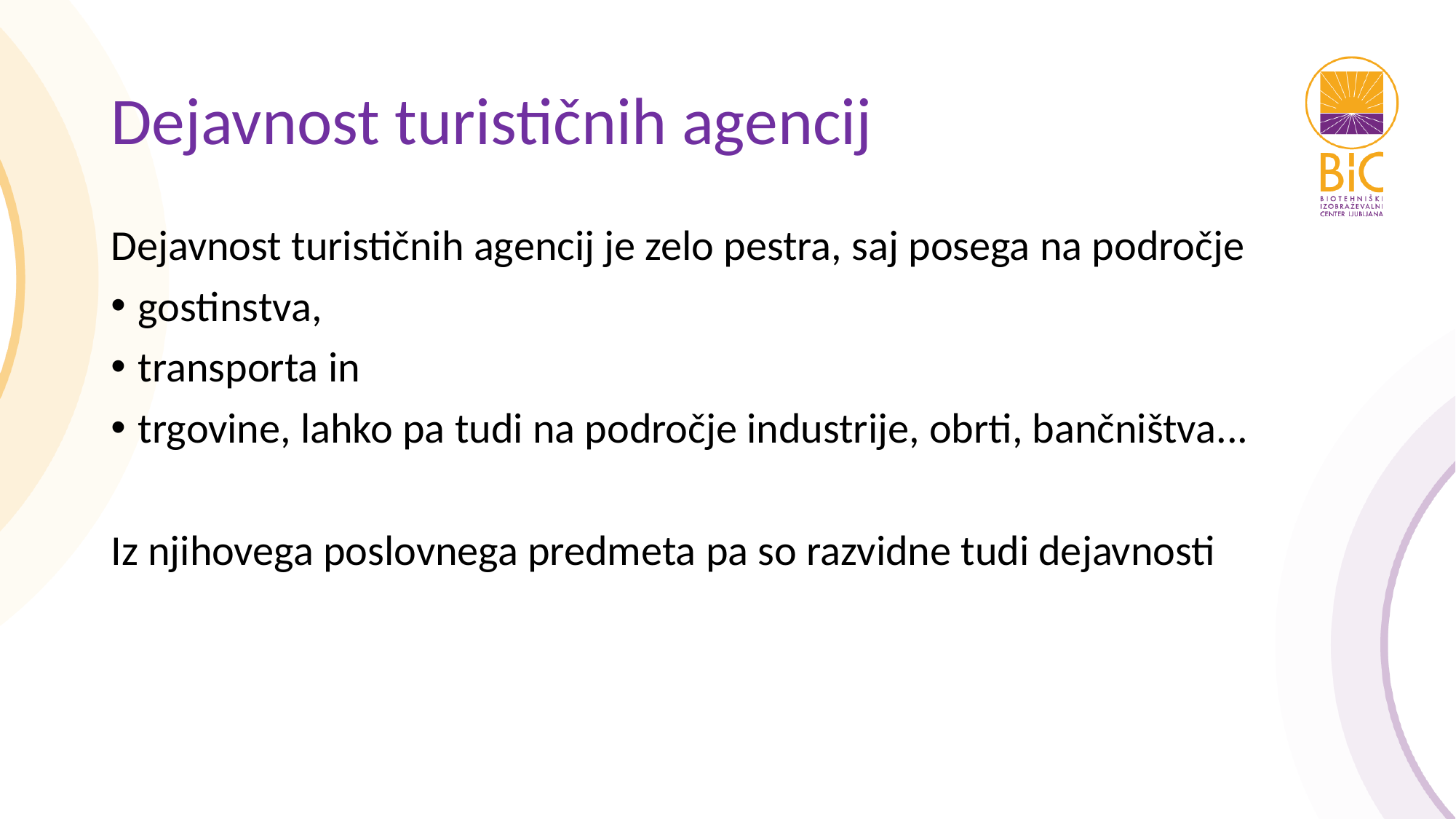

# Dejavnost turističnih agencij
Dejavnost turističnih agencij je zelo pestra, saj posega na področje
gostinstva,
transporta in
trgovine, lahko pa tudi na področje industrije, obrti, bančništva...

Iz njihovega poslovnega predmeta pa so razvidne tudi dejavnosti